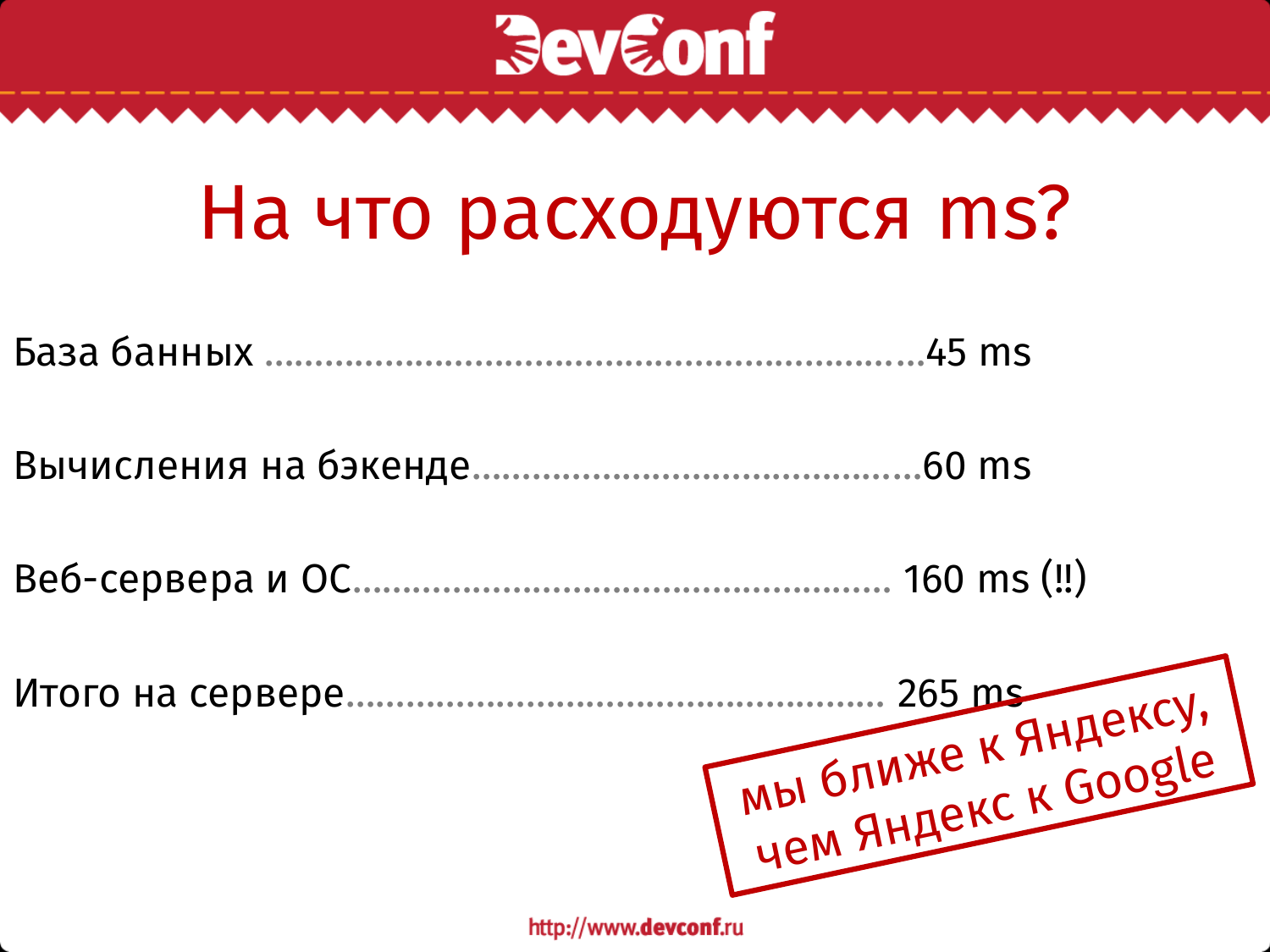

# На что расходуются ms?
База банных …………………………………………………………45 ms

Вычисления на бэкенде………………………………………60 ms

Веб-сервера и ОС……………………………………………… 160 ms (!!)

Итого на сервере……………………………………………… 265 ms
мы ближе к Яндексу, чем Яндекс к Google